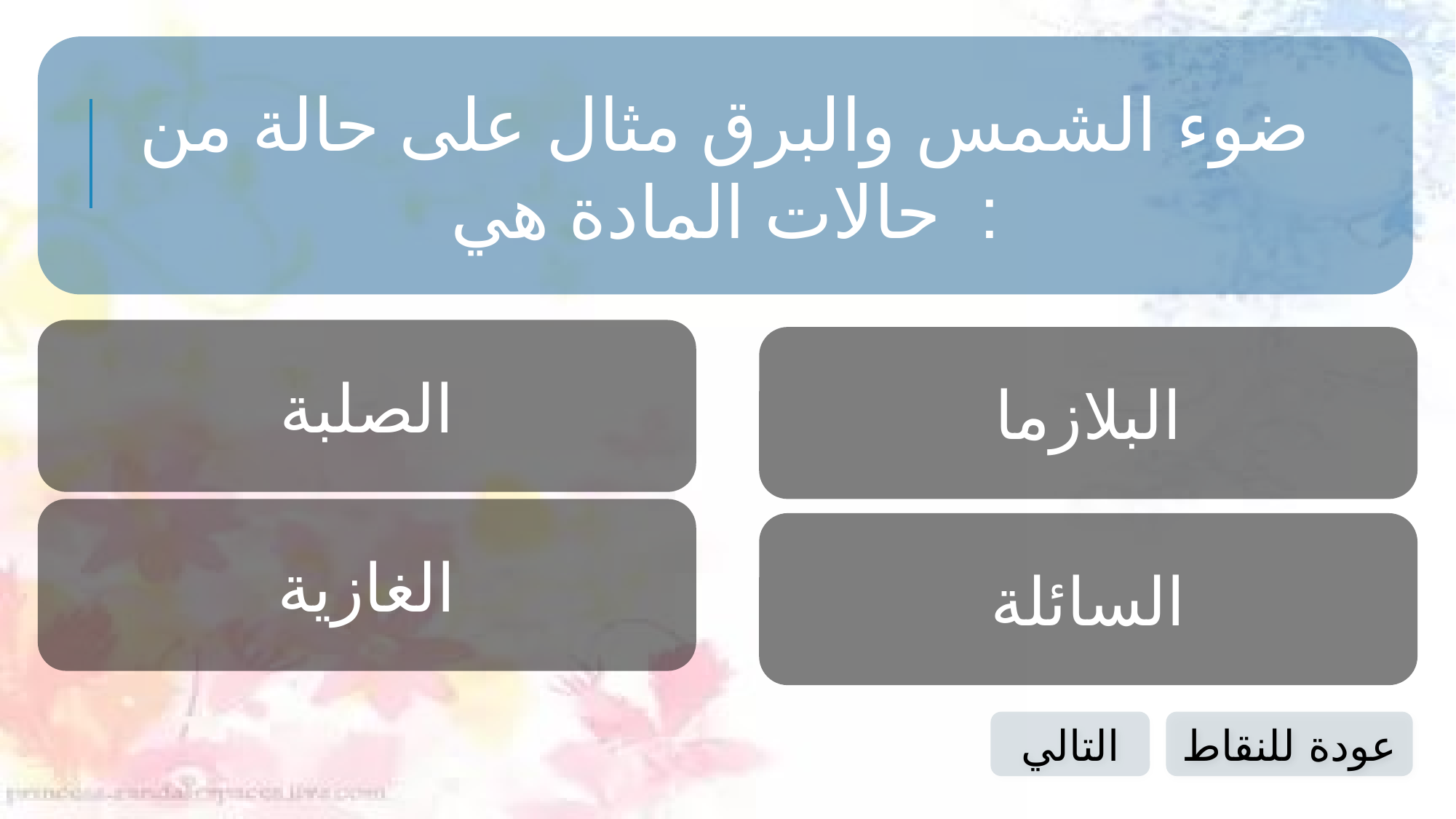

ضوء الشمس والبرق مثال على حالة من حالات المادة هي  :
الصلبة
البلازما
الغازية
السائلة
التالي
عودة للنقاط